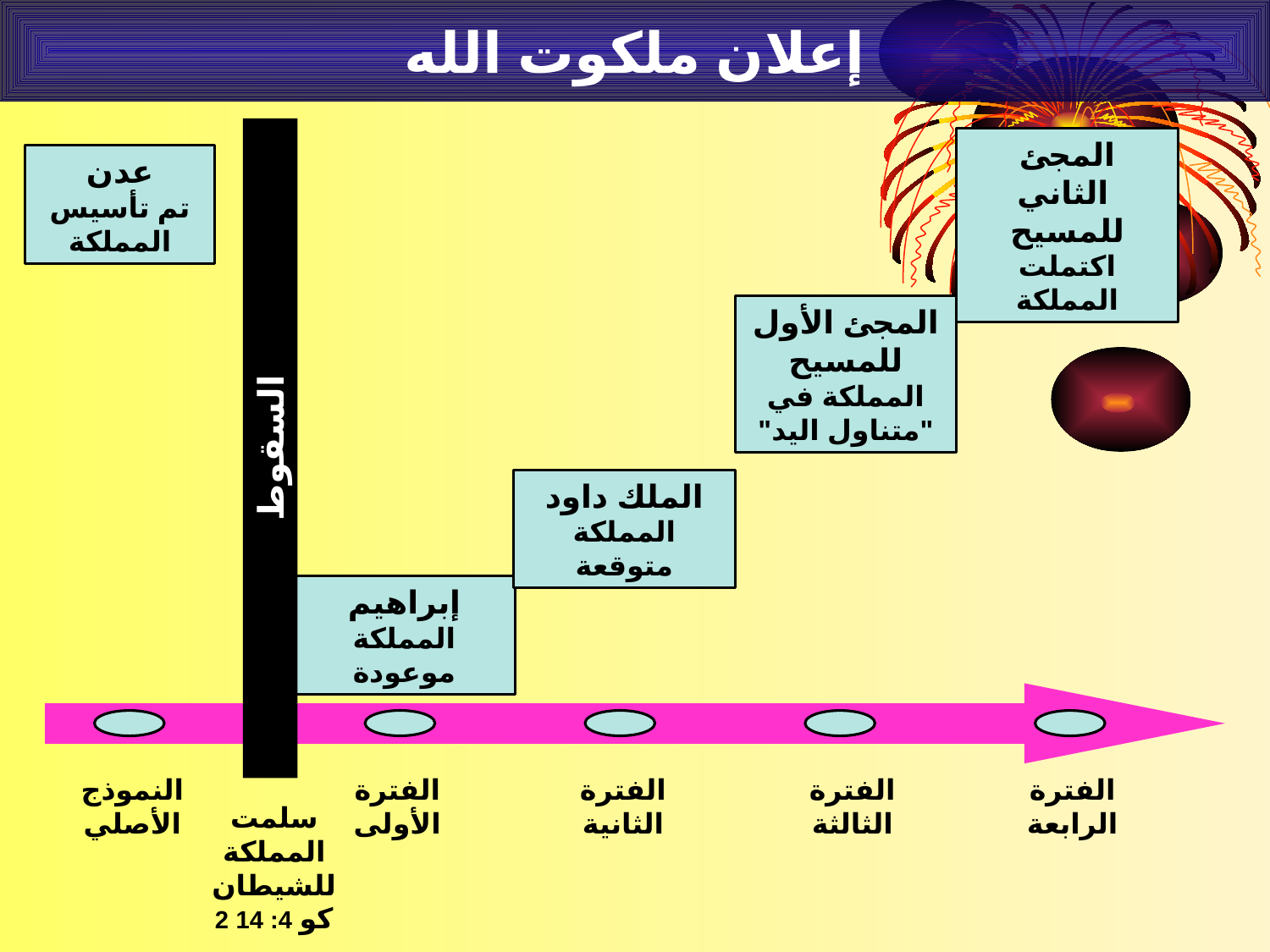

إعلان ملكوت الله
المجئ
الثاني
للمسيح
اكتملت
المملكة
عدن
تم تأسيس
المملكة
المجئ الأول
للمسيح
المملكة في
"متناول اليد"
السقوط
الملك داود
المملكة
متوقعة
إبراهيم
المملكة
موعودة

النموذج
الأصلي
الفترة
الأولى
الفترة
الثانية
الفترة
الثالثة
الفترة
الرابعة
سلمت
المملكة
للشيطان
2 كو 4: 14